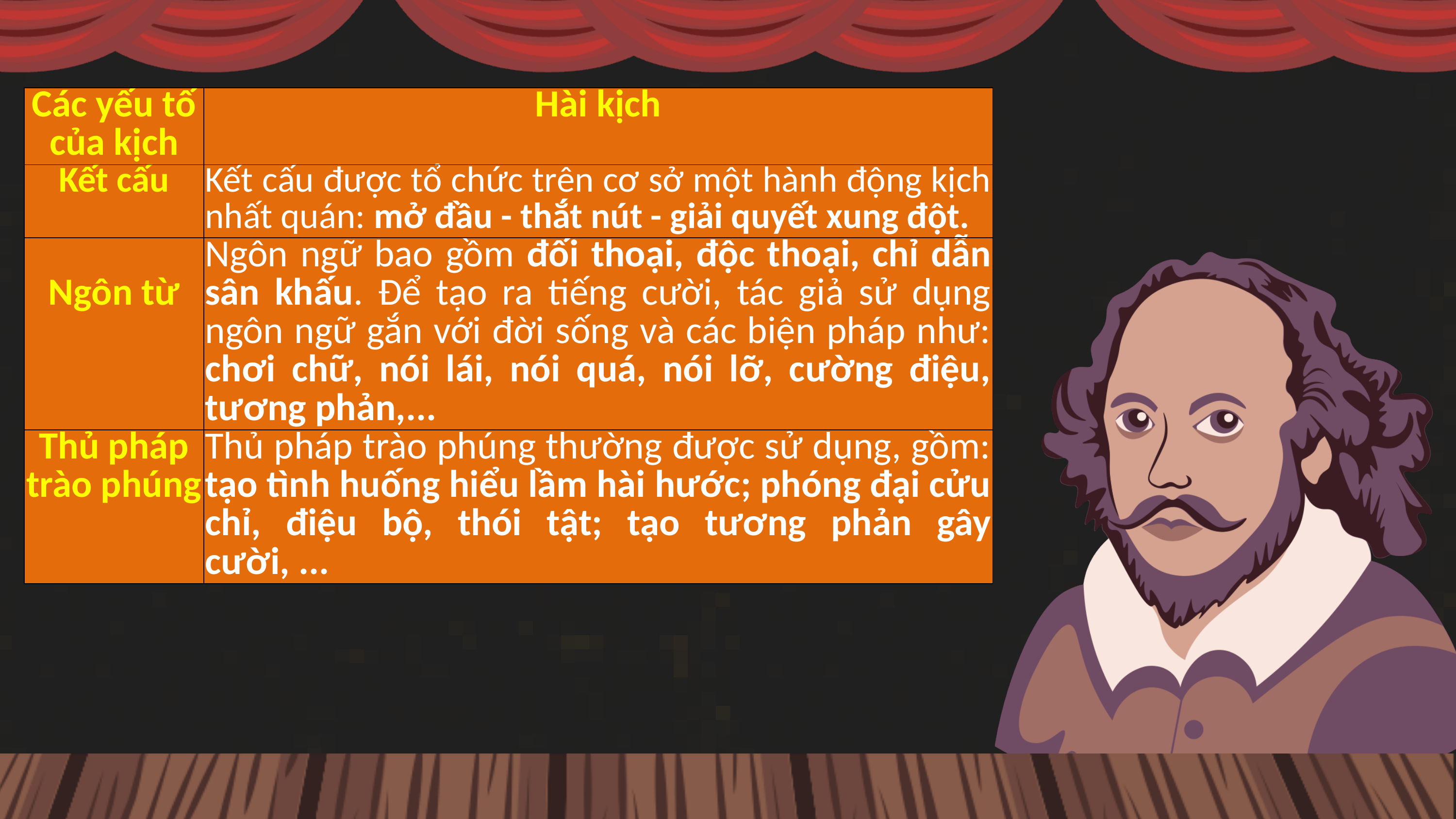

| Các yếu tố của kịch | Hài kịch |
| --- | --- |
| Kết cấu | Kết cấu được tổ chức trên cơ sở một hành động kịch nhất quán: mở đầu - thắt nút - giải quyết xung đột. |
| Ngôn từ | Ngôn ngữ bao gồm đối thoại, độc thoại, chỉ dẫn sân khấu. Để tạo ra tiếng cười, tác giả sử dụng ngôn ngữ gắn với đời sống và các biện pháp như: chơi chữ, nói lái, nói quá, nói lỡ, cường điệu, tương phản,... |
| Thủ pháp trào phúng | Thủ pháp trào phúng thường được sử dụng, gồm: tạo tình huống hiểu lầm hài hước; phóng đại cửu chỉ, điệu bộ, thói tật; tạo tương phản gây cười, ... |